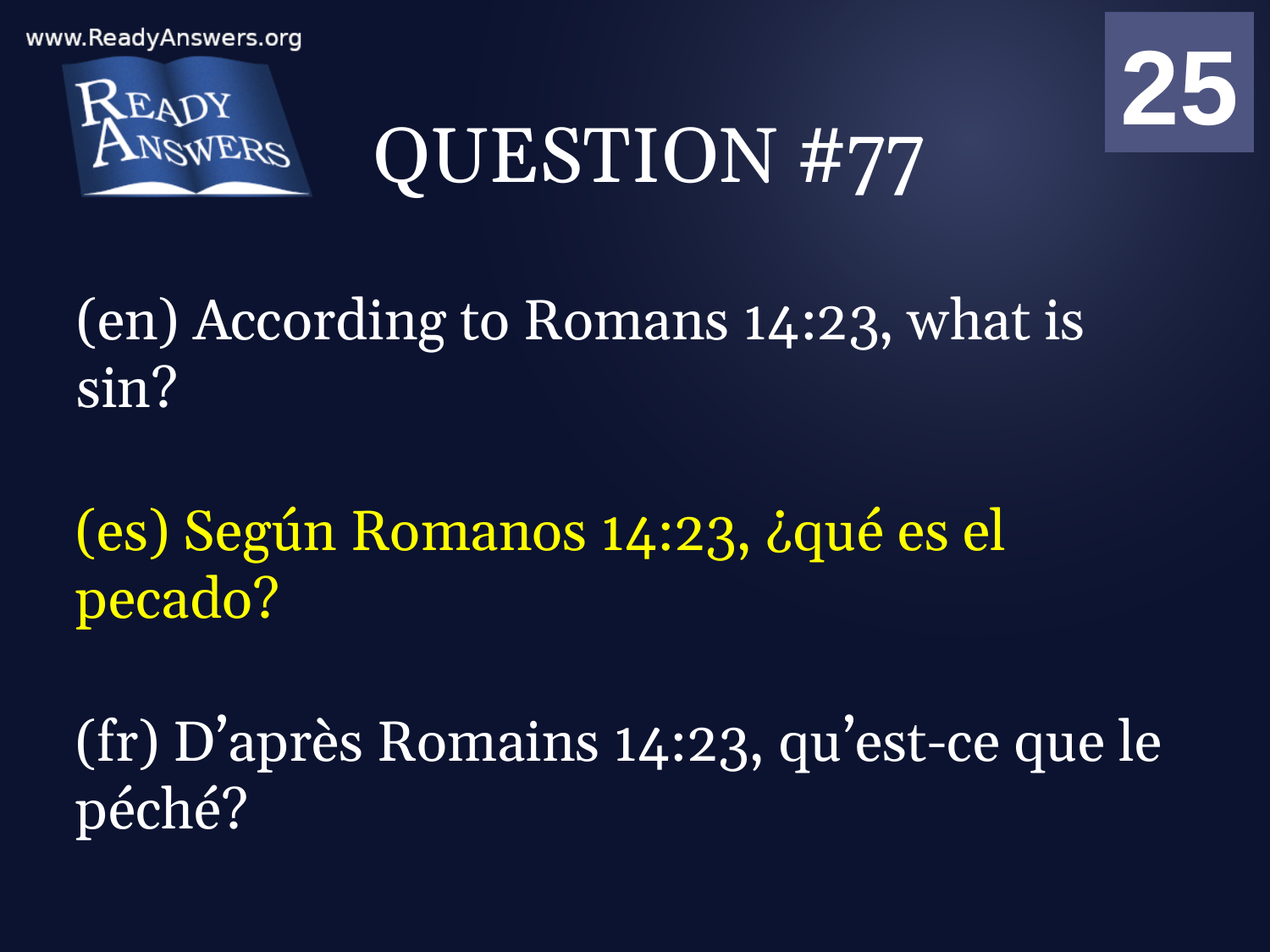

01
02
03
04
05
06
07
08
09
10
11
12
13
14
15
16
17
18
19
20
21
22
23
24
25
00
# QUESTION #77
(en) According to Romans 14:23, what is sin?
(es) Según Romanos 14:23, ¿qué es el pecado?
(fr) D’après Romains 14:23, qu’est-ce que le péché?